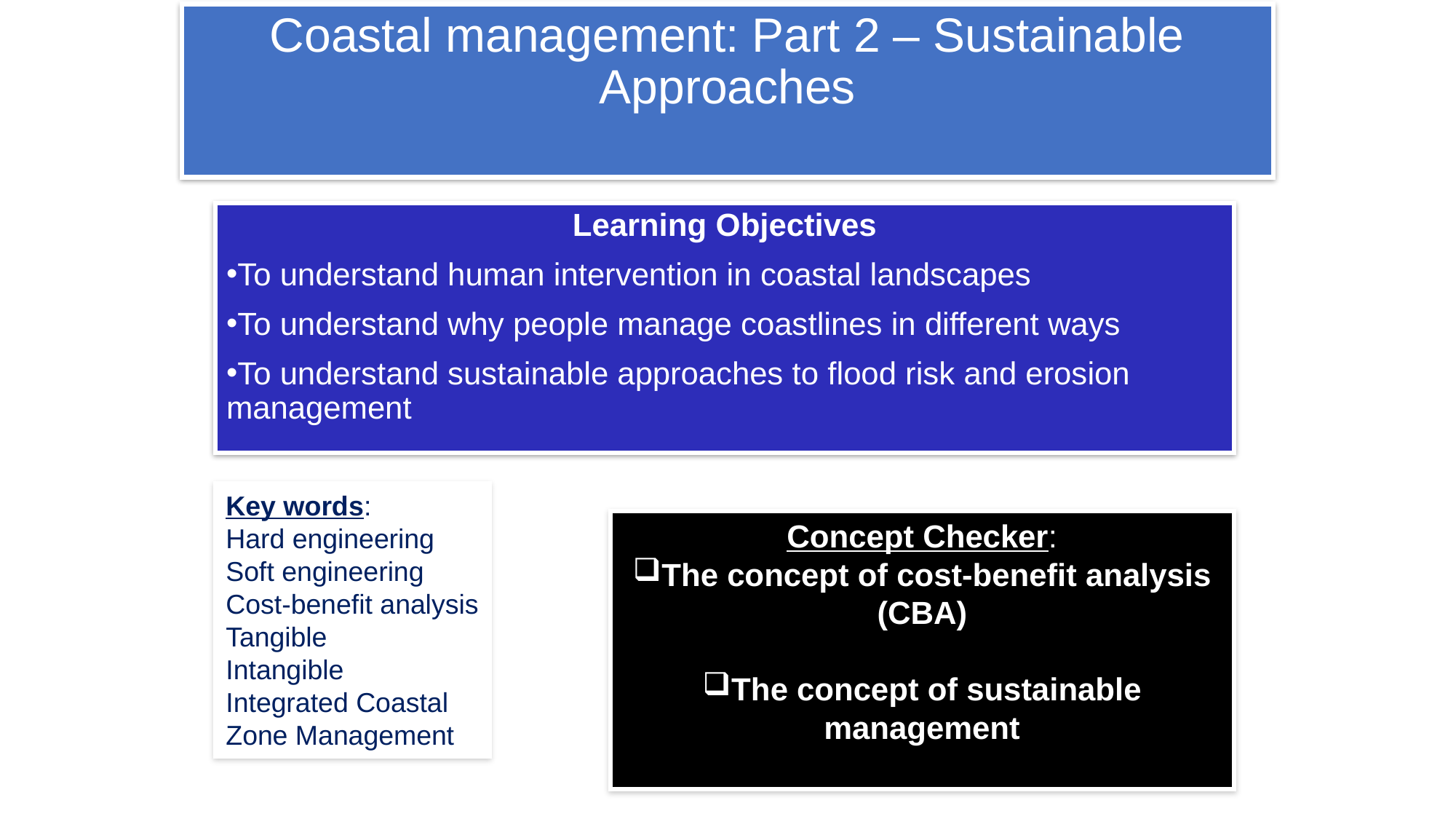

# Coastal management: Part 2 – Sustainable Approaches
Learning Objectives
To understand human intervention in coastal landscapes
To understand why people manage coastlines in different ways
To understand sustainable approaches to flood risk and erosion management

Key words:
Hard engineering
Soft engineering
Cost-benefit analysis
Tangible
Intangible
Integrated Coastal Zone Management
Concept Checker:
The concept of cost-benefit analysis (CBA)

The concept of sustainable management